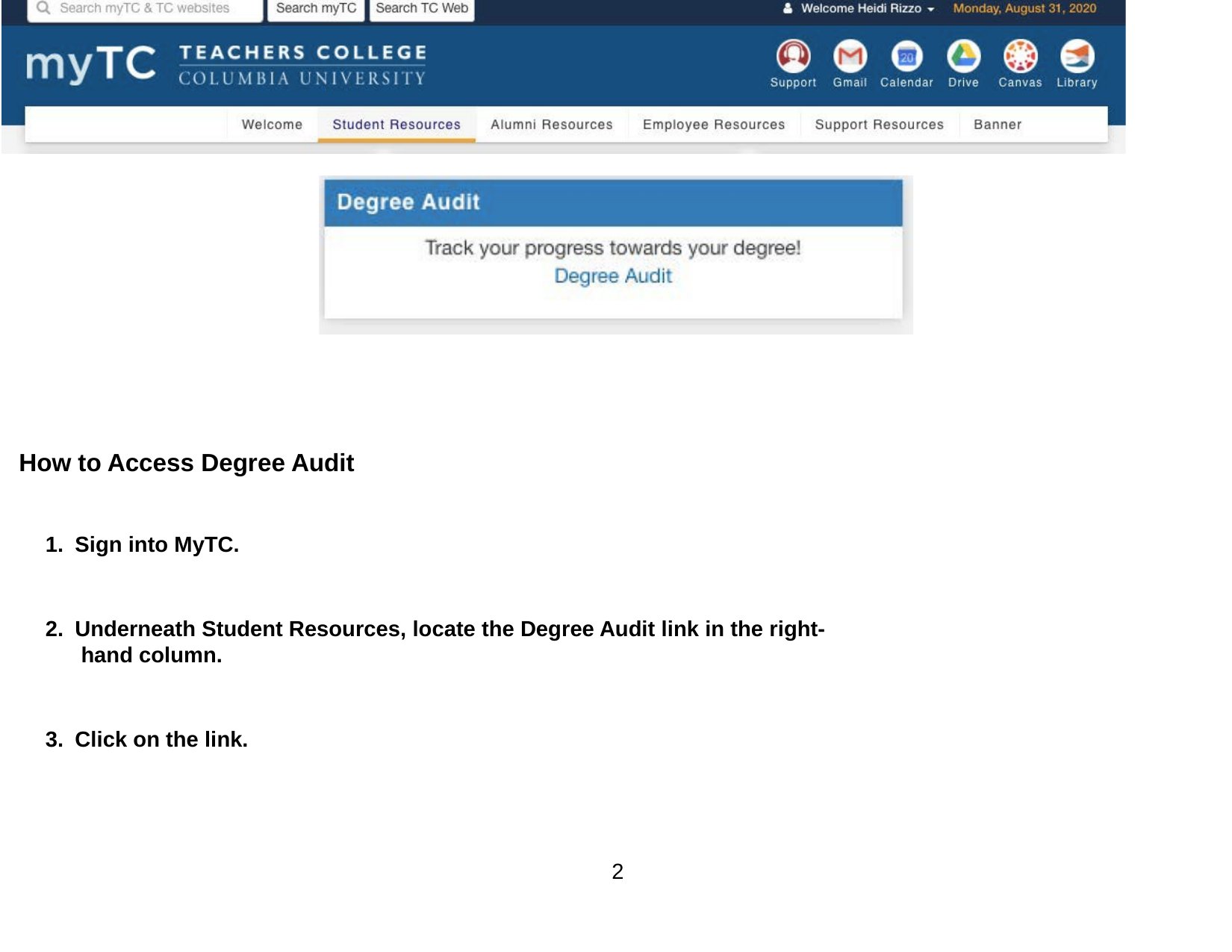

How to Access Degree Audit

Sign into MyTC.

Underneath Student Resources, locate the Degree Audit link in the right-  hand column.

Click on the link.
2